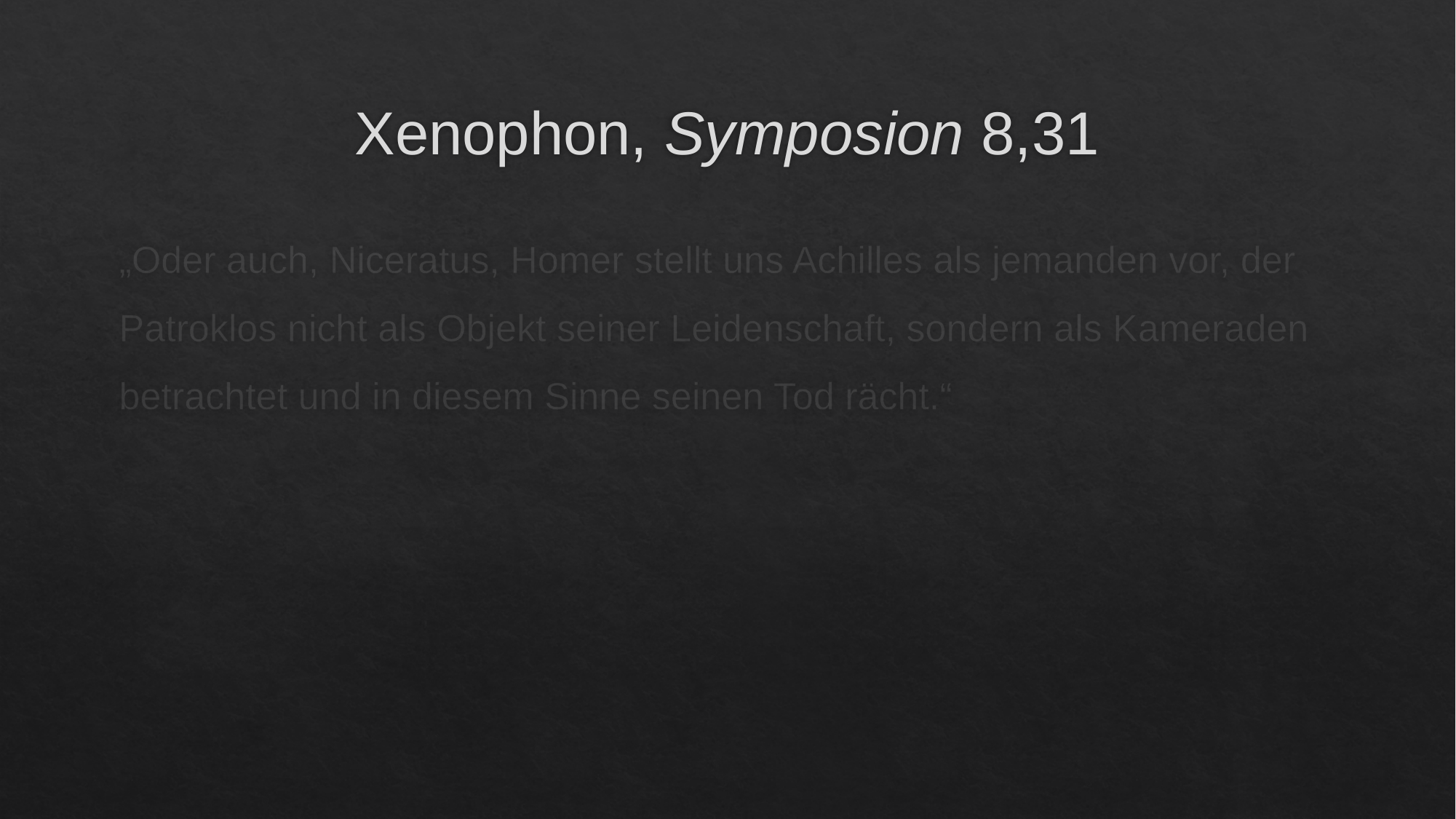

# Xenophon, Symposion 8,31
„Oder auch, Niceratus, Homer stellt uns Achilles als jemanden vor, der Patroklos nicht als Objekt seiner Leidenschaft, sondern als Kameraden betrachtet und in diesem Sinne seinen Tod rächt.“